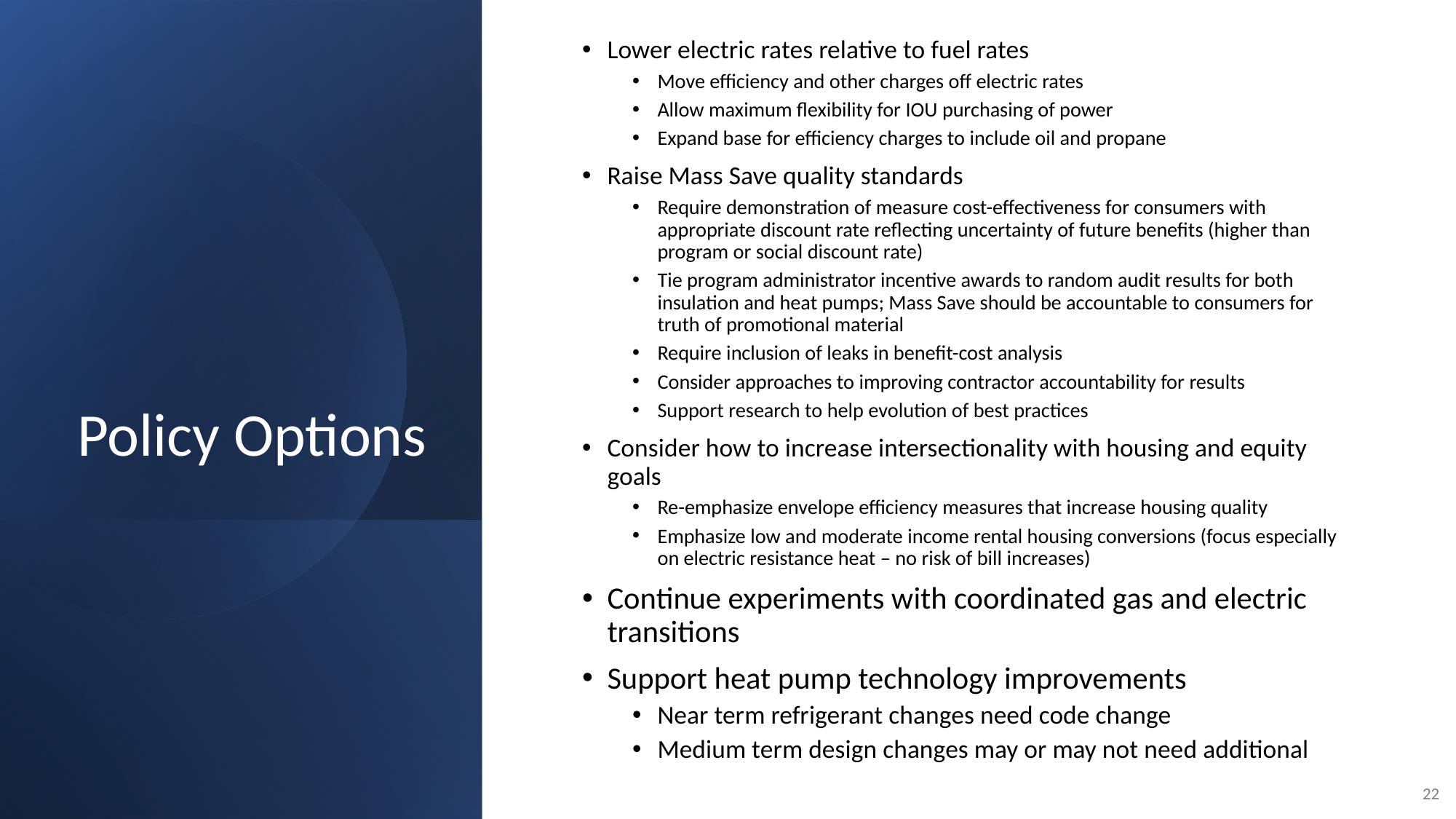

Lower electric rates relative to fuel rates
Move efficiency and other charges off electric rates
Allow maximum flexibility for IOU purchasing of power
Expand base for efficiency charges to include oil and propane
Raise Mass Save quality standards
Require demonstration of measure cost-effectiveness for consumers with appropriate discount rate reflecting uncertainty of future benefits (higher than program or social discount rate)
Tie program administrator incentive awards to random audit results for both insulation and heat pumps; Mass Save should be accountable to consumers for truth of promotional material
Require inclusion of leaks in benefit-cost analysis
Consider approaches to improving contractor accountability for results
Support research to help evolution of best practices
Consider how to increase intersectionality with housing and equity goals
Re-emphasize envelope efficiency measures that increase housing quality
Emphasize low and moderate income rental housing conversions (focus especially on electric resistance heat – no risk of bill increases)
Continue experiments with coordinated gas and electric transitions
Support heat pump technology improvements
Near term refrigerant changes need code change
Medium term design changes may or may not need additional

# Policy Options

22